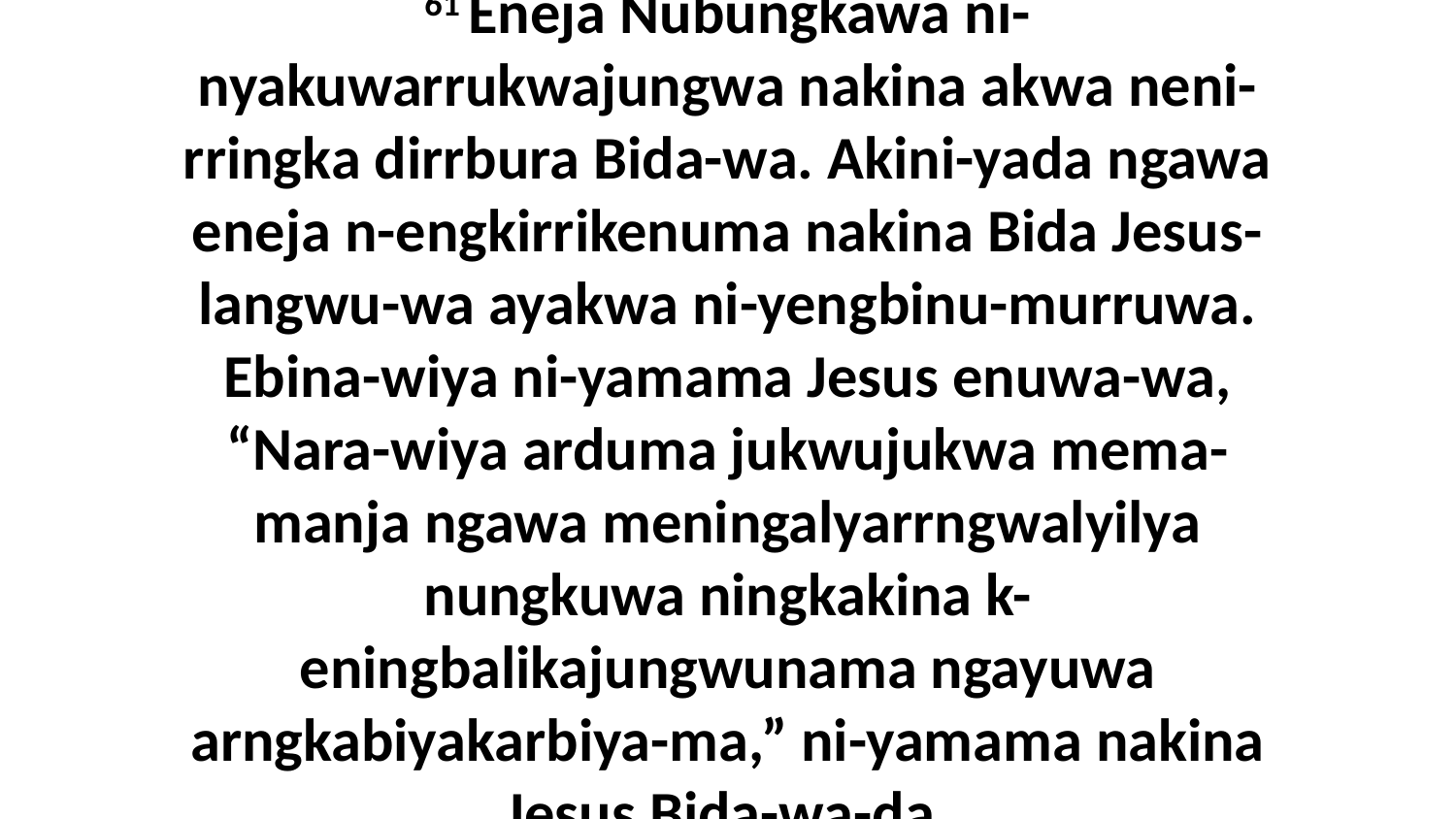

61 Eneja Nubungkawa ni-nyakuwarrukwajungwa nakina akwa neni-rringka dirrbura Bida-wa. Akini-yada ngawa eneja n-engkirrikenuma nakina Bida Jesus-langwu-wa ayakwa ni-yengbinu-murruwa. Ebina-wiya ni-yamama Jesus enuwa-wa, “Nara-wiya arduma jukwujukwa mema-manja ngawa meningalyarrngwalyilya nungkuwa ningkakina k-eningbalikajungwunama ngayuwa arngkabiyakarbiya-ma,” ni-yamama nakina Jesus Bida-wa-da.